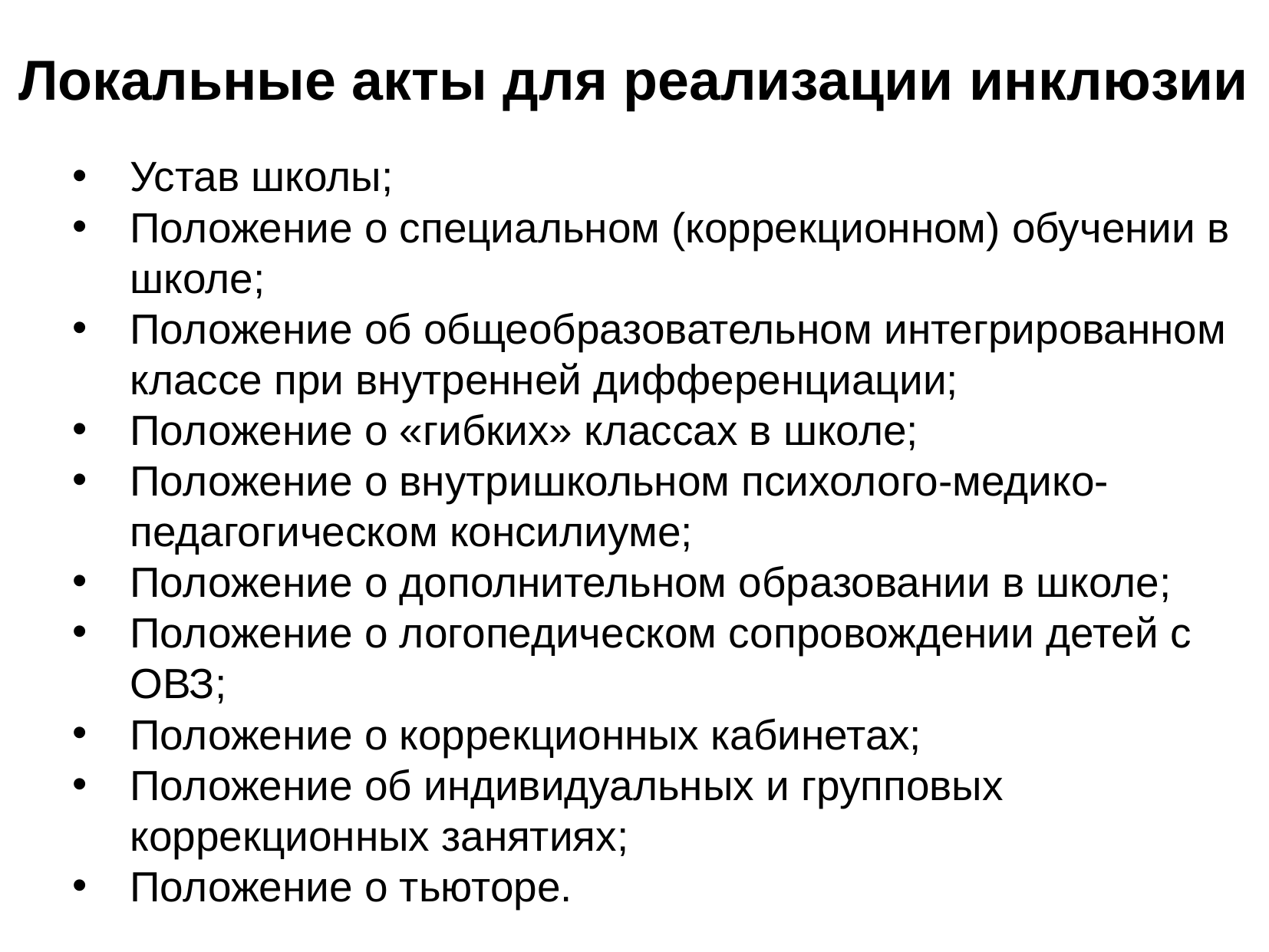

# Локальные акты для реализации инклюзии
Устав школы;
Положение о специальном (коррекционном) обучении в школе;
Положение об общеобразовательном интегрированном классе при внутренней дифференциации;
Положение о «гибких» классах в школе;
Положение о внутришкольном психолого-медико-педагогическом консилиуме;
Положение о дополнительном образовании в школе;
Положение о логопедическом сопровождении детей с ОВЗ;
Положение о коррекционных кабинетах;
Положение об индивидуальных и групповых коррекционных занятиях;
Положение о тьюторе.